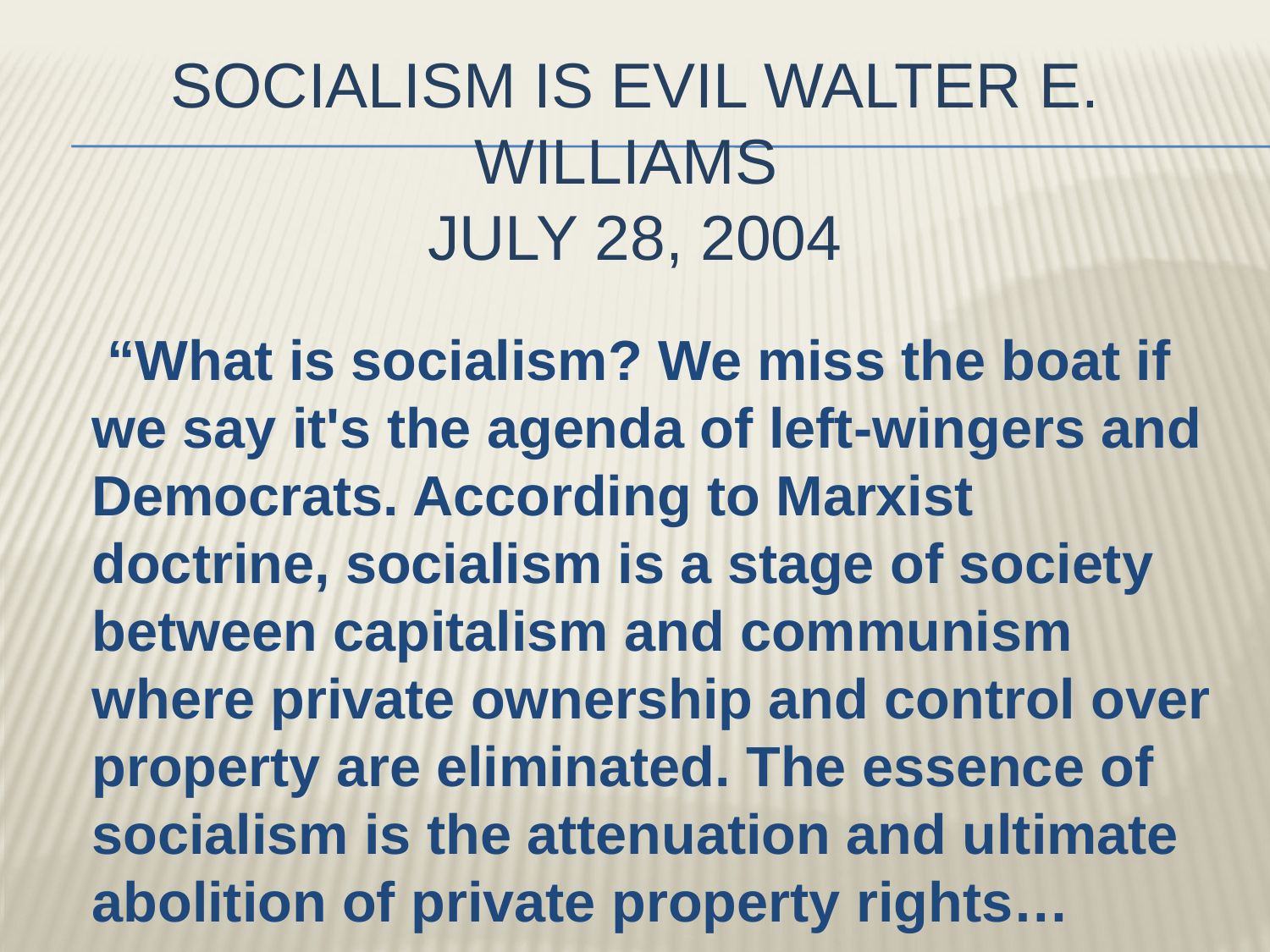

# Socialism is evil Walter E. Williams July 28, 2004
    “What is socialism? We miss the boat if we say it's the agenda of left-wingers and Democrats. According to Marxist doctrine, socialism is a stage of society between capitalism and communism where private ownership and control over property are eliminated. The essence of socialism is the attenuation and ultimate abolition of private property rights…